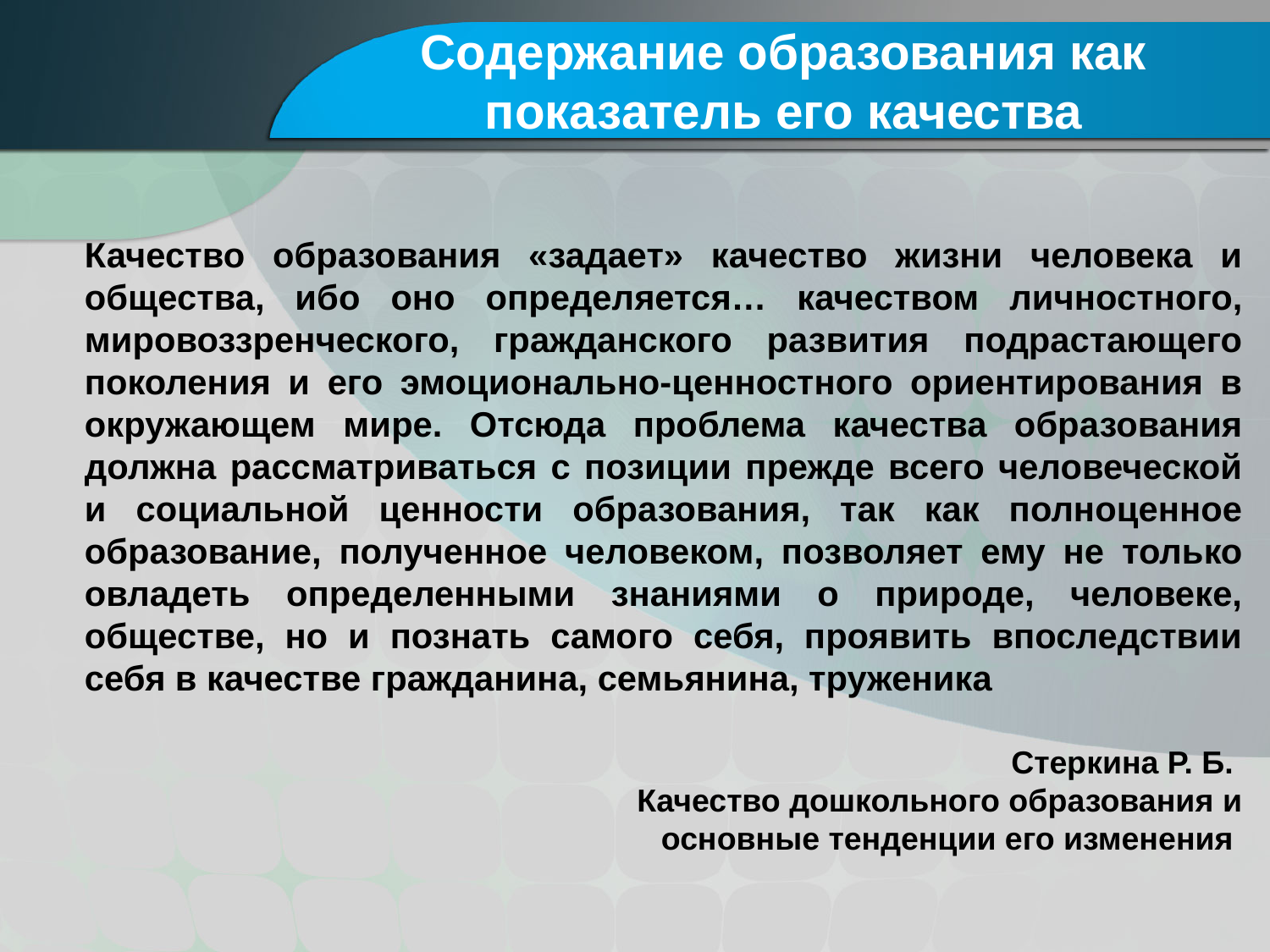

# Содержание образования как показатель его качества
Качество образования «задает» качество жизни человека и общества, ибо оно определяется… качеством личностного, мировоззренческого, гражданского развития подрастающего поколения и его эмоционально-ценностного ориентирования в окружающем мире. Отсюда проблема качества образования должна рассматриваться с позиции прежде всего человеческой и социальной ценности образования, так как полноценное образование, полученное человеком, позволяет ему не только овладеть определенными знаниями о природе, человеке, обществе, но и познать самого себя, проявить впоследствии себя в качестве гражданина, семьянина, труженика
Стеркина Р. Б.
Качество дошкольного образования и основные тенденции его изменения